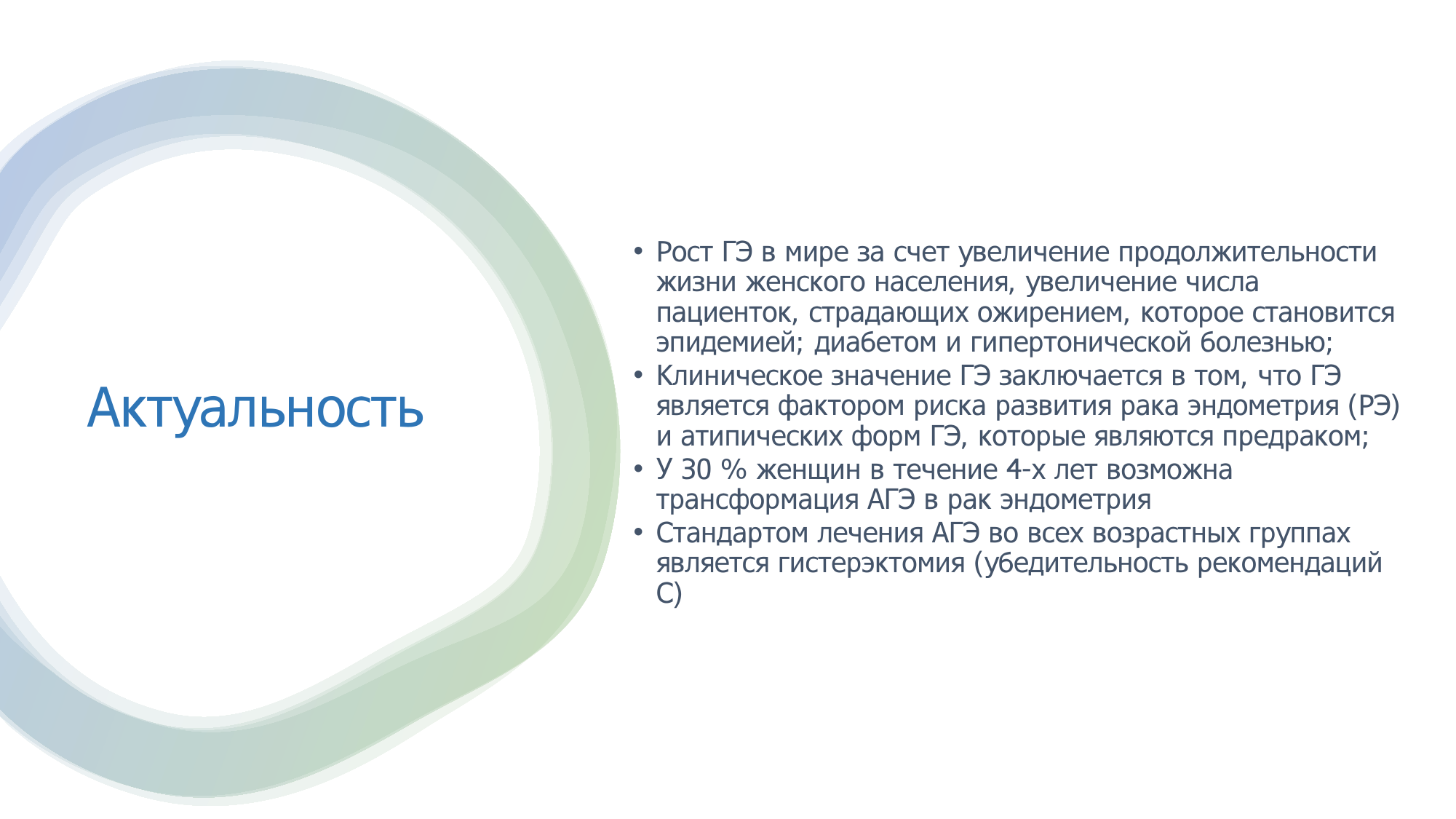

Рост ГЭ в мире за счет увеличение продолжительности жизни женского населения, увеличение числа пациенток, страдающих ожирением, которое становится эпидемией; диабетом и гипертонической болезнью;
Клиническое значение ГЭ заключается в том, что ГЭ является фактором риска развития рака эндометрия (РЭ) и атипических форм ГЭ, которые являются предраком;
У 30 % женщин в течение 4-х лет возможна трансформация АГЭ в рак эндометрия
Стандартом лечения АГЭ во всех возрастных группах является гистерэктомия (убедительность рекомендаций С)

# Актуальность